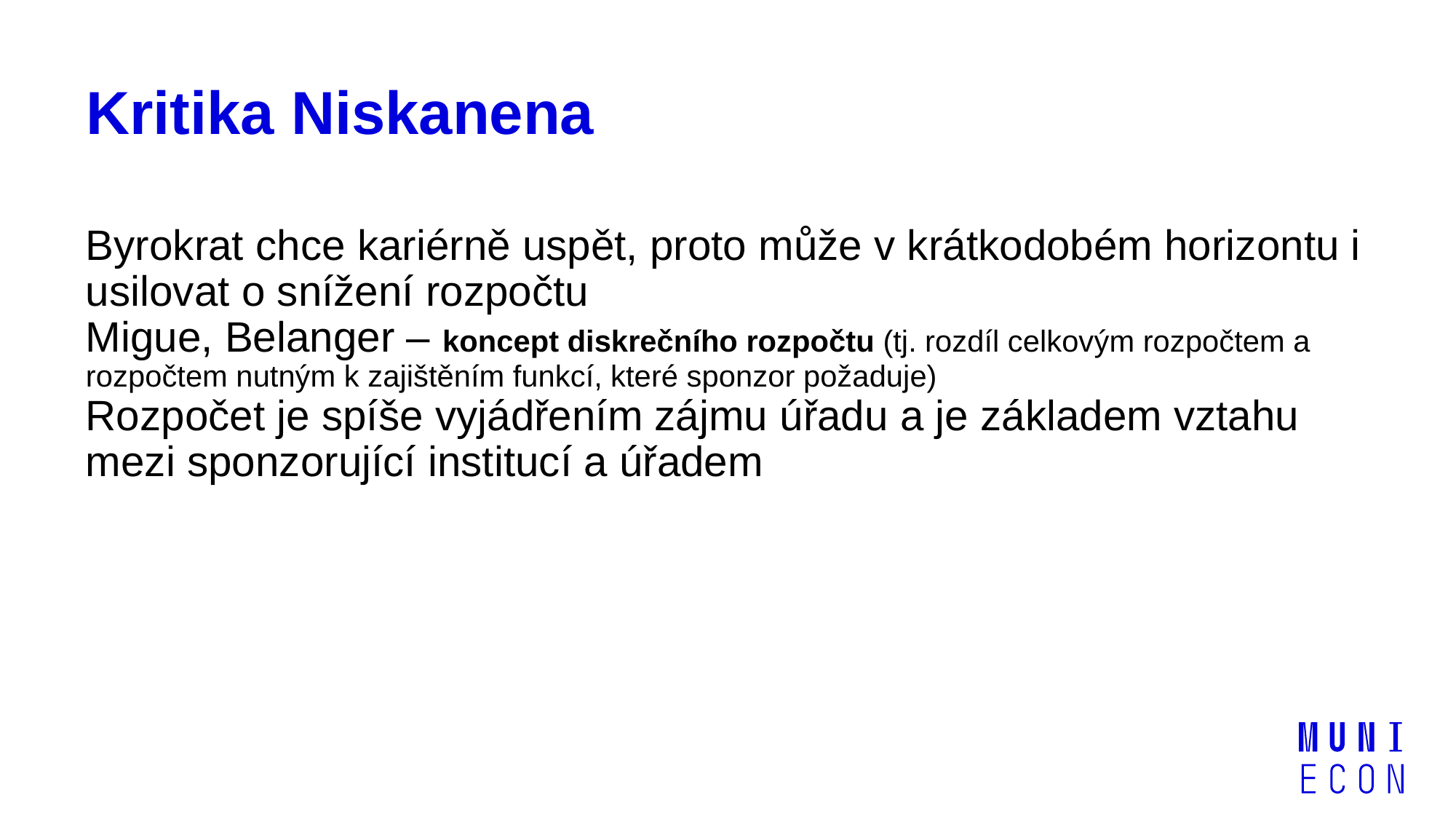

# Kritika Niskanena
Byrokrat chce kariérně uspět, proto může v krátkodobém horizontu i usilovat o snížení rozpočtu
Migue, Belanger – koncept diskrečního rozpočtu (tj. rozdíl celkovým rozpočtem a rozpočtem nutným k zajištěním funkcí, které sponzor požaduje)
Rozpočet je spíše vyjádřením zájmu úřadu a je základem vztahu mezi sponzorující institucí a úřadem